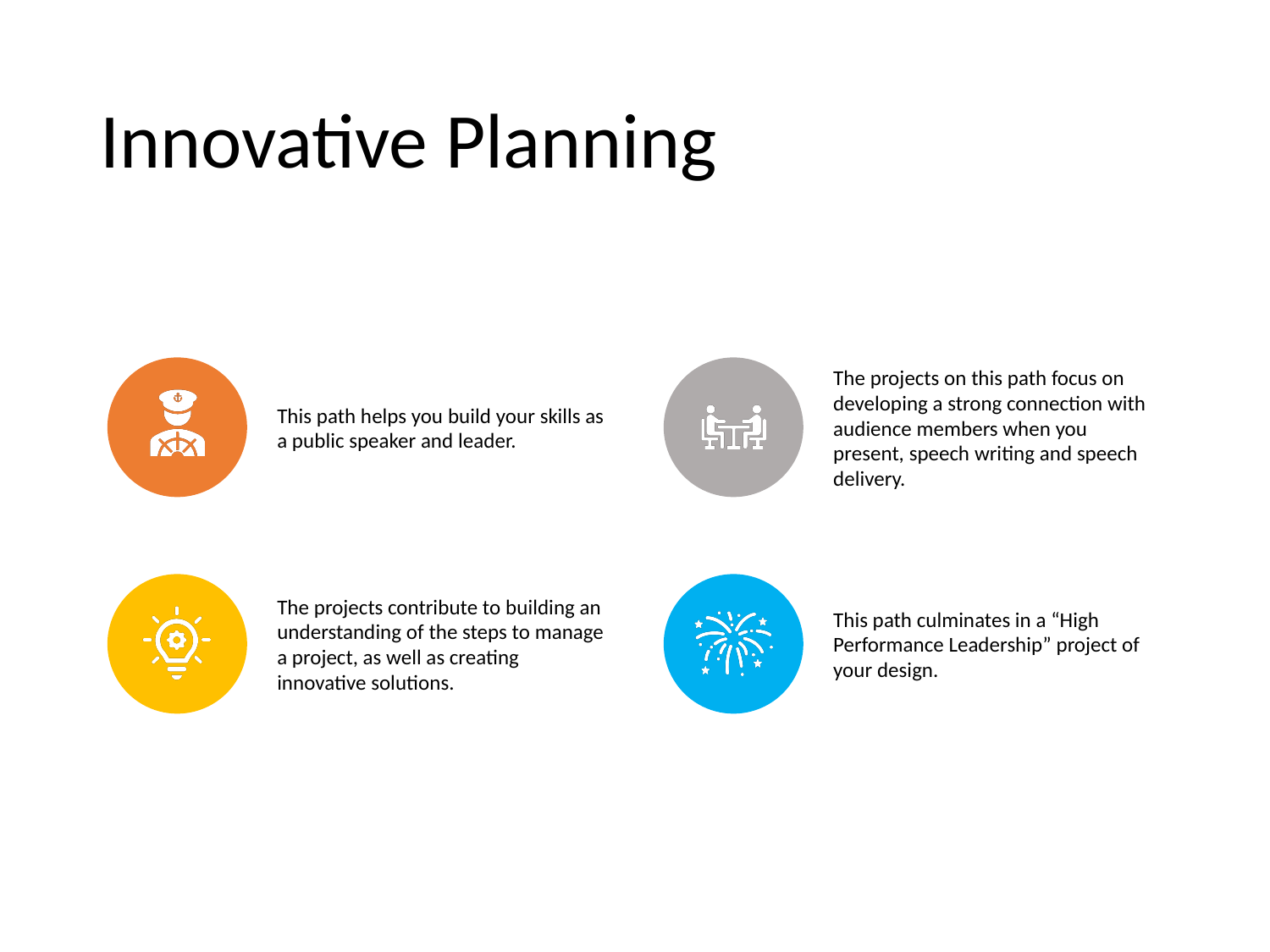

# Innovative Planning
This path helps you build your skills as a public speaker and leader.
The projects on this path focus on developing a strong connection with audience members when you present, speech writing and speech delivery.
The projects contribute to building an understanding of the steps to manage a project, as well as creating innovative solutions.
This path culminates in a “High Performance Leadership” project of your design.